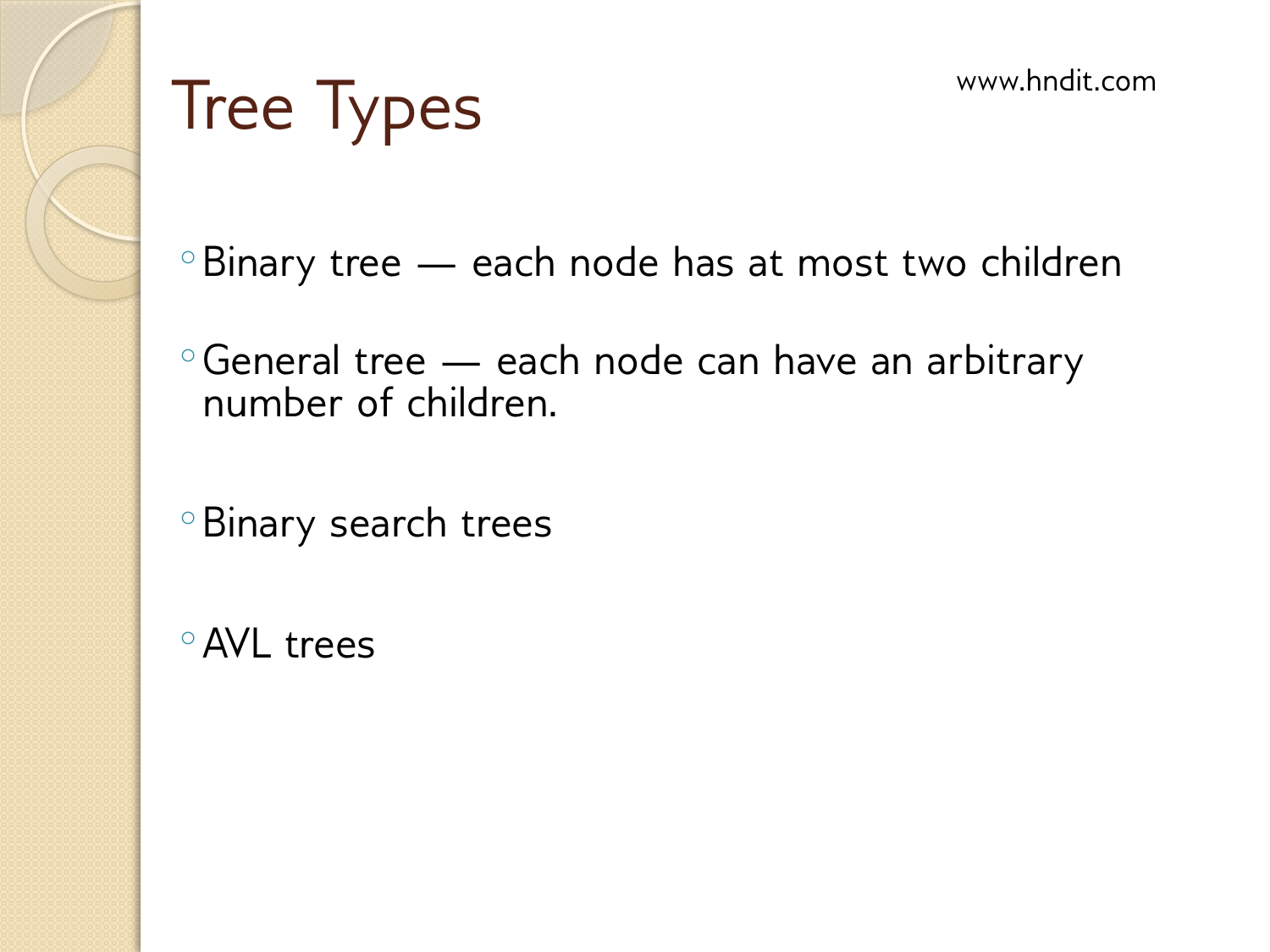

# Tree Types
www.hndit.com

Binary tree — each node has at most two children

General tree — each node can have an arbitrary number of children.

Binary search trees

AVL trees